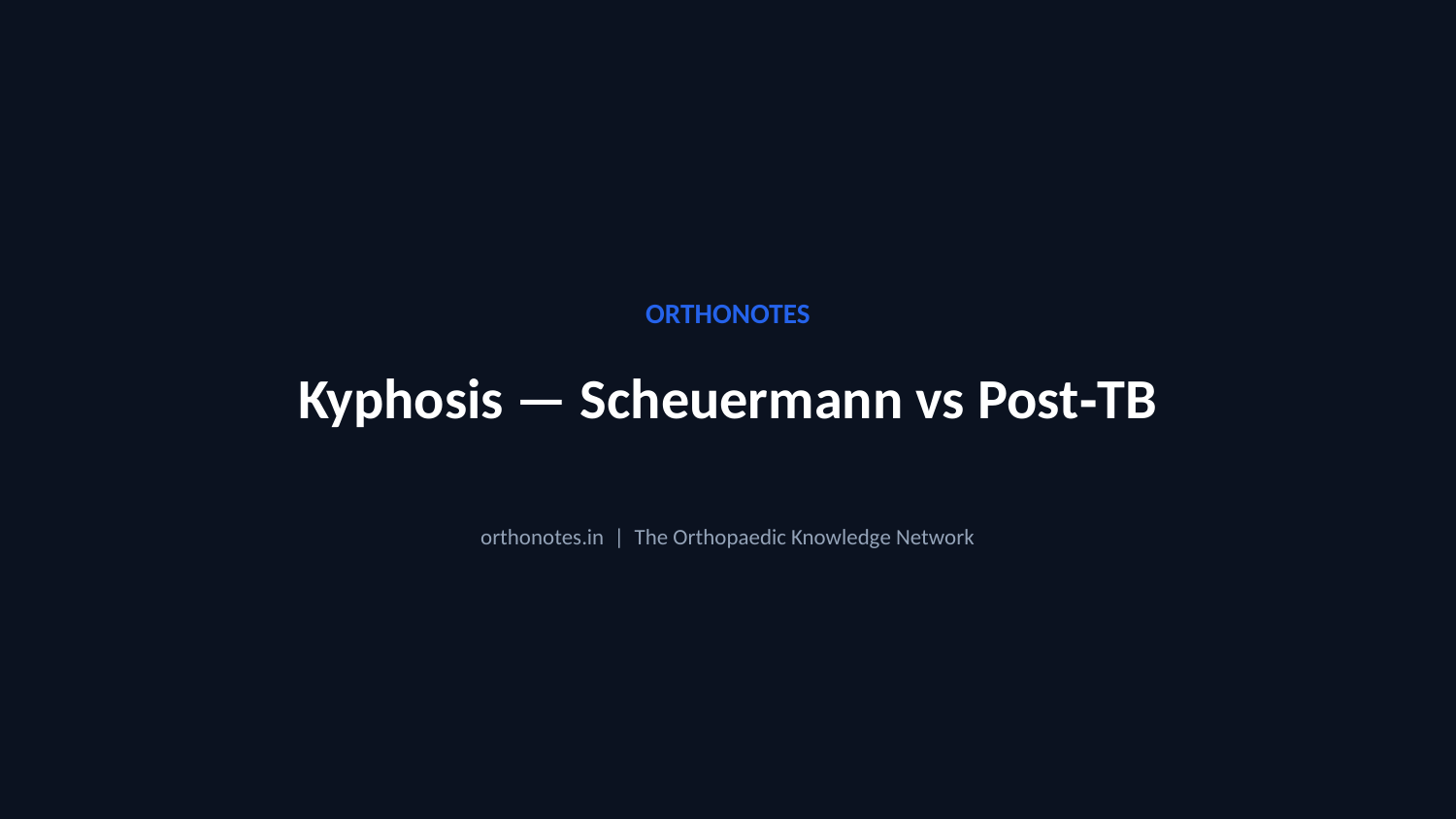

ORTHONOTES
Kyphosis — Scheuermann vs Post‑TB
orthonotes.in  |  The Orthopaedic Knowledge Network